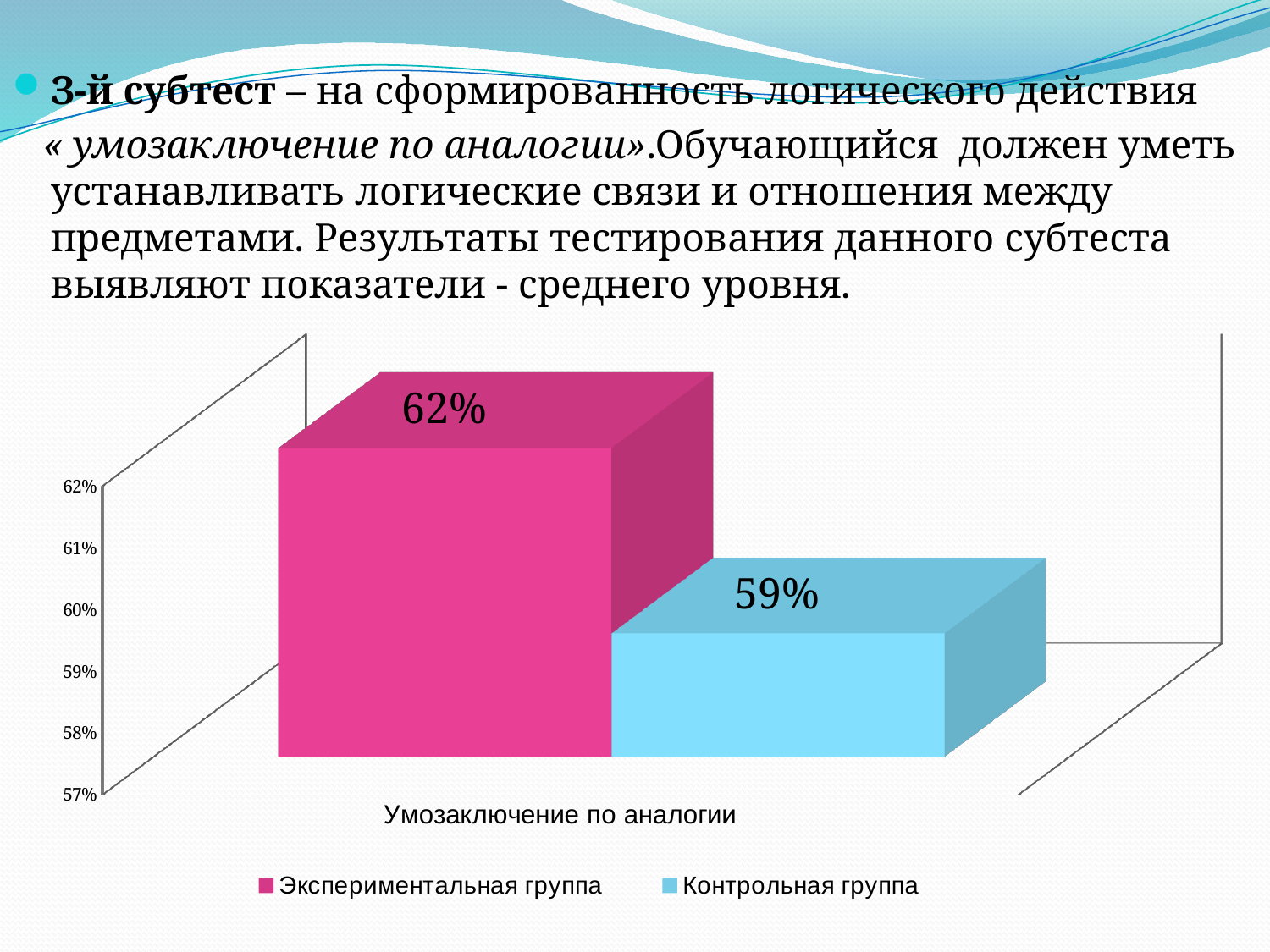

З-й субтест – на сформированность логического действия
   « умозаключение по аналогии».Обучающийся  должен уметь устанавливать логические связи и отношения между предметами. Результаты тестирования данного субтеста выявляют показатели - среднего уровня.

[unsupported chart]